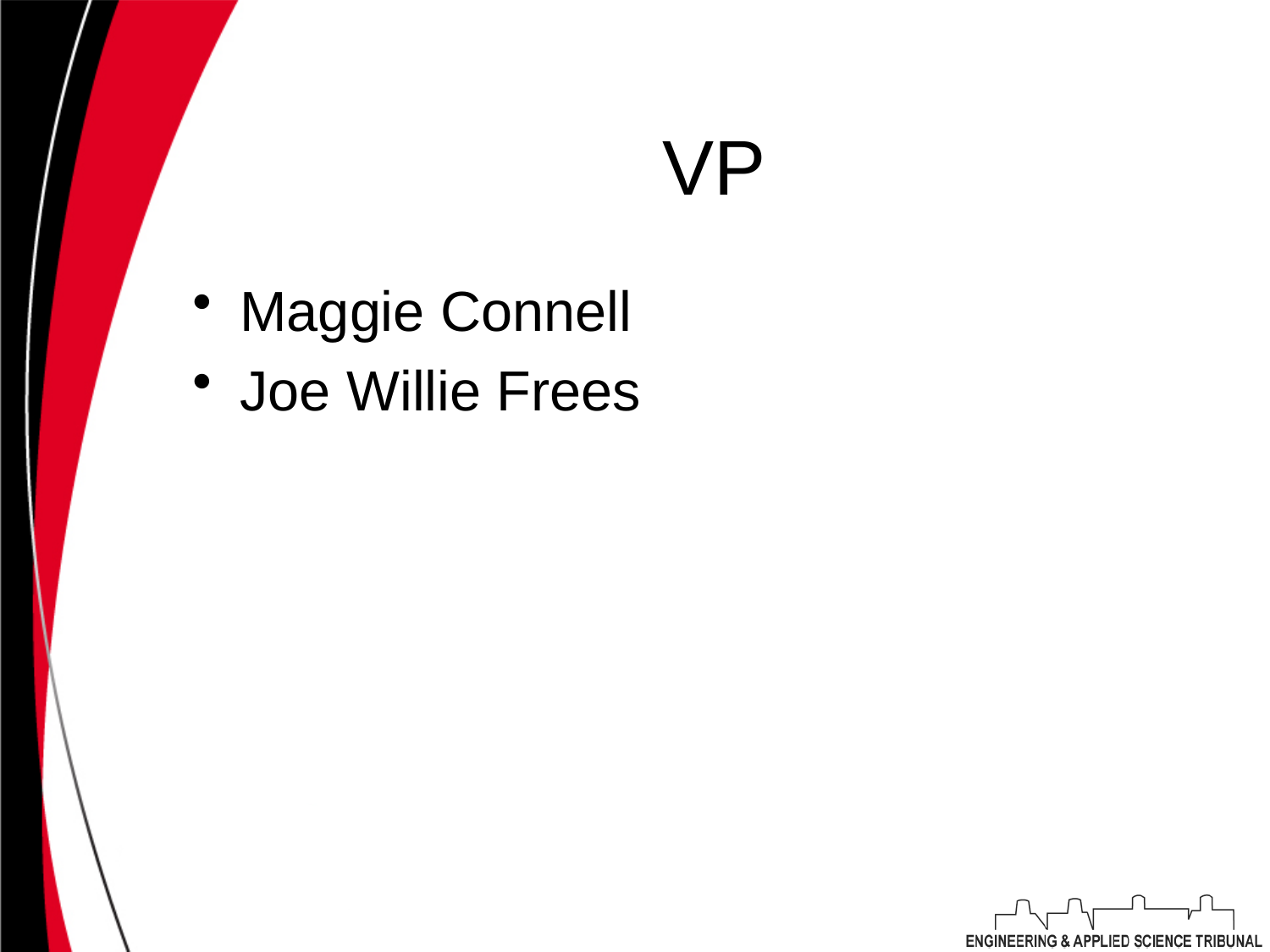

# VP
Maggie Connell
Joe Willie Frees